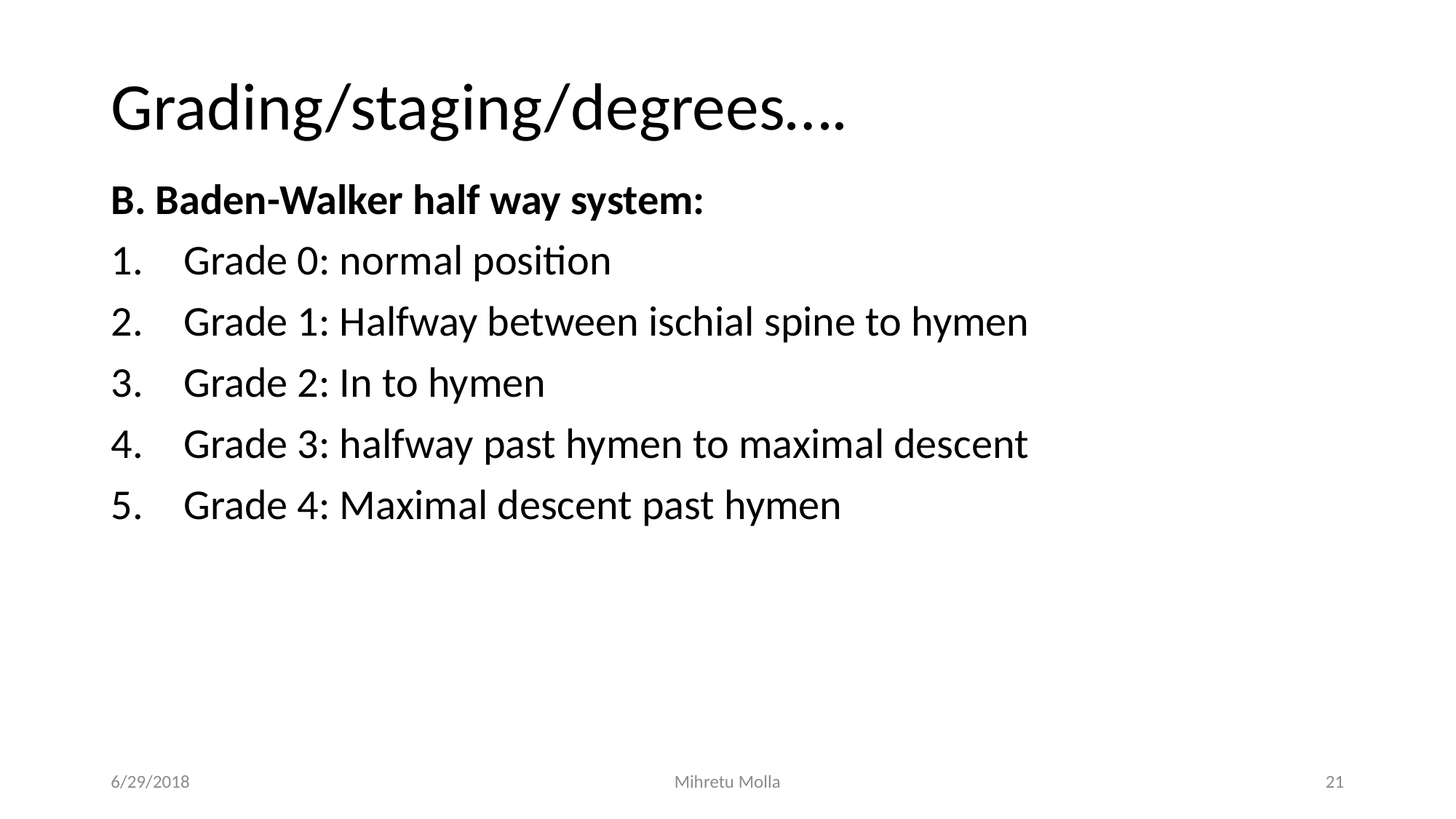

# Grading/staging/degrees….
B. Baden-Walker half way system:
Grade 0: normal position
Grade 1: Halfway between ischial spine to hymen
Grade 2: In to hymen
Grade 3: halfway past hymen to maximal descent
Grade 4: Maximal descent past hymen

6/29/2018
Mihretu Molla
21